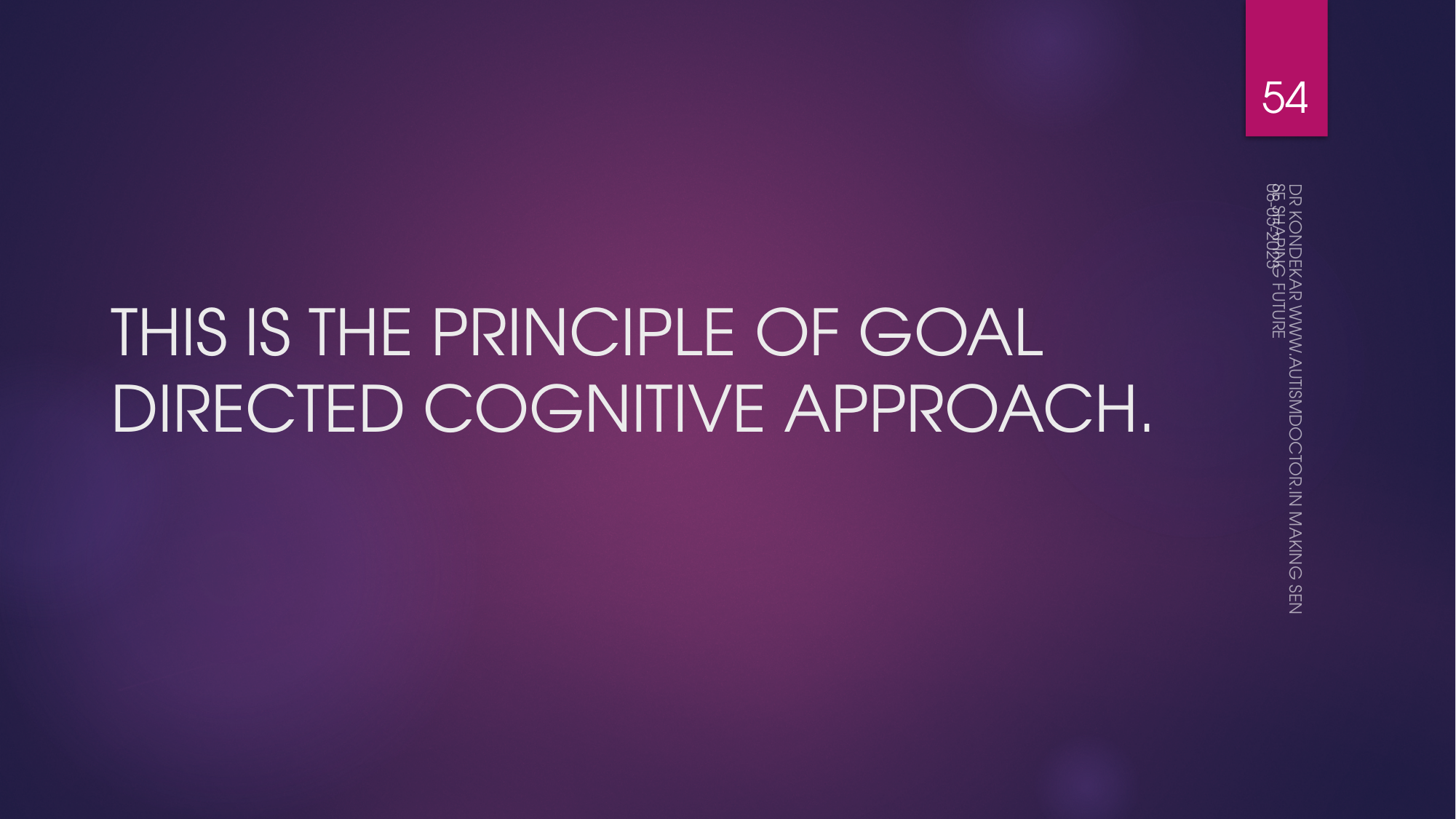

54
08-05-2023
# THIS IS THE PRINCIPLE OF GOAL DIRECTED COGNITIVE APPROACH.
DR KONDEKAR WWW.AUTISMDOCTOR.IN MAKING SENSE SHAPING FUTURE